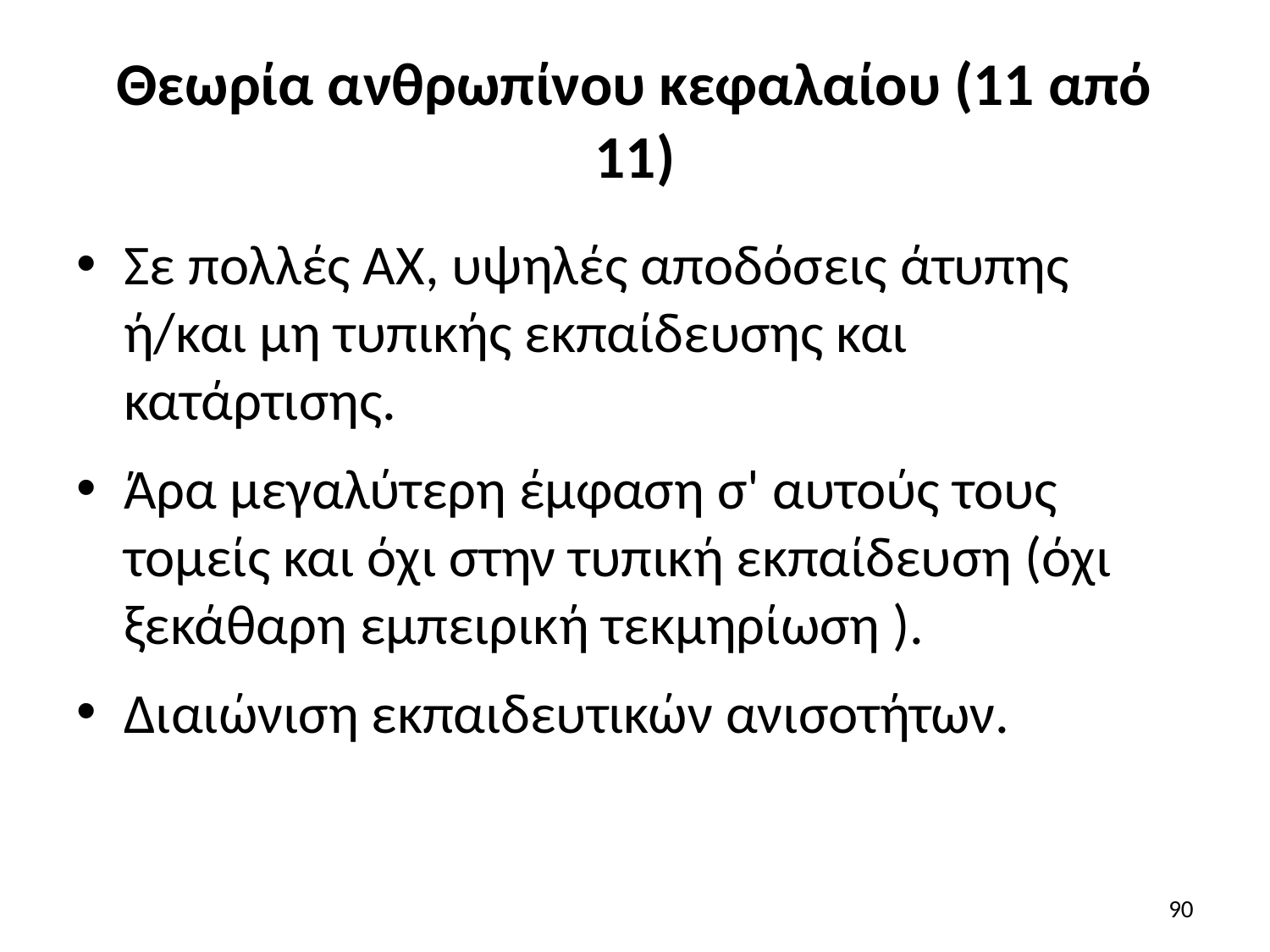

# Θεωρία ανθρωπίνου κεφαλαίου (11 από 11)
Σε πολλές ΑΧ, υψηλές αποδόσεις άτυπης ή/και μη τυπικής εκπαίδευσης και κατάρτισης.
Άρα μεγαλύτερη έμφαση σ' αυτούς τους τομείς και όχι στην τυπική εκπαίδευση (όχι ξεκάθαρη εμπειρική τεκμηρίωση ).
Διαιώνιση εκπαιδευτικών ανισοτήτων.

90